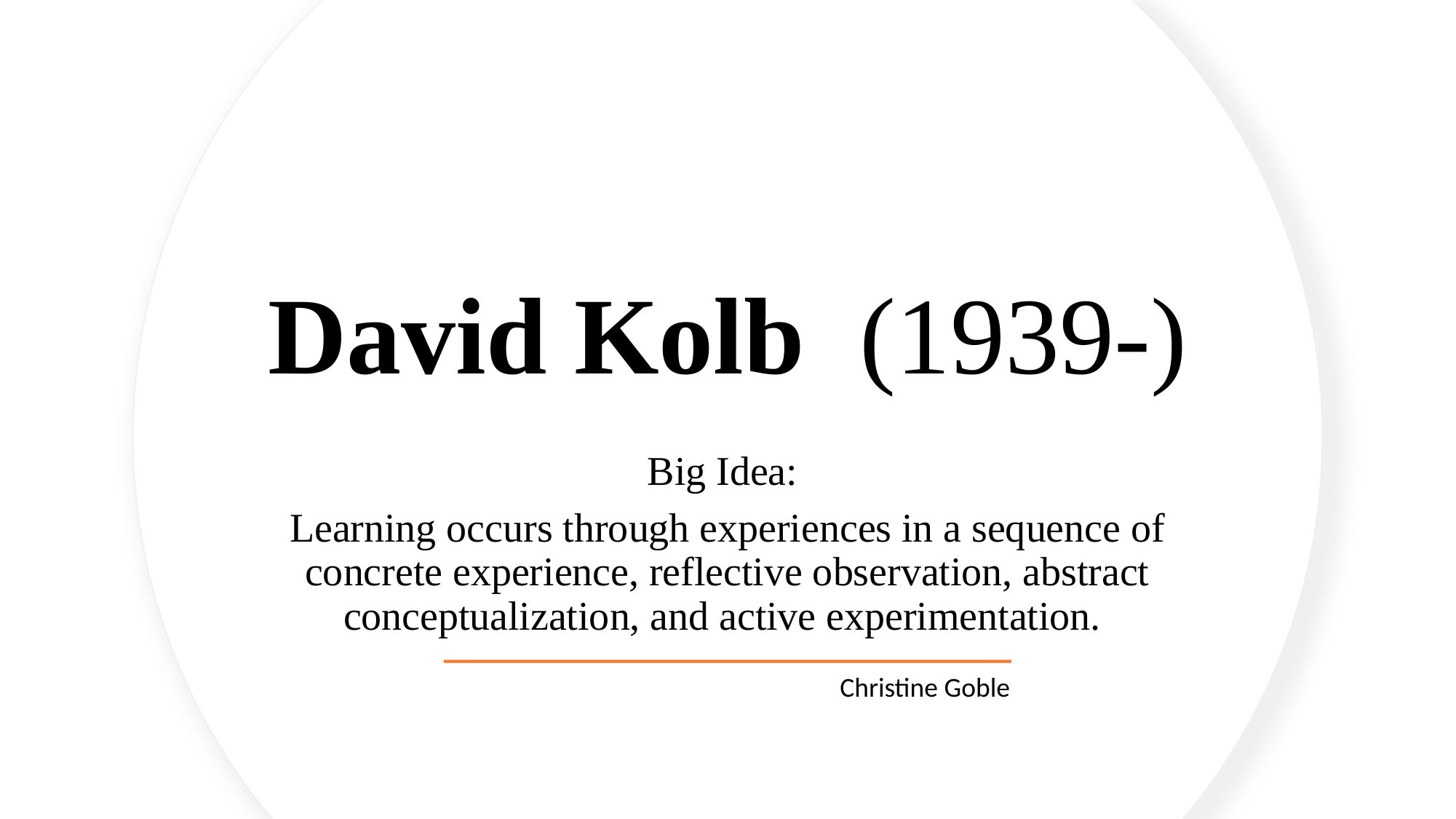

# David Kolb  (1939-)
Big Idea:
Learning occurs through experiences in a sequence of concrete experience, reflective observation, abstract conceptualization, and active experimentation.

Christine Goble